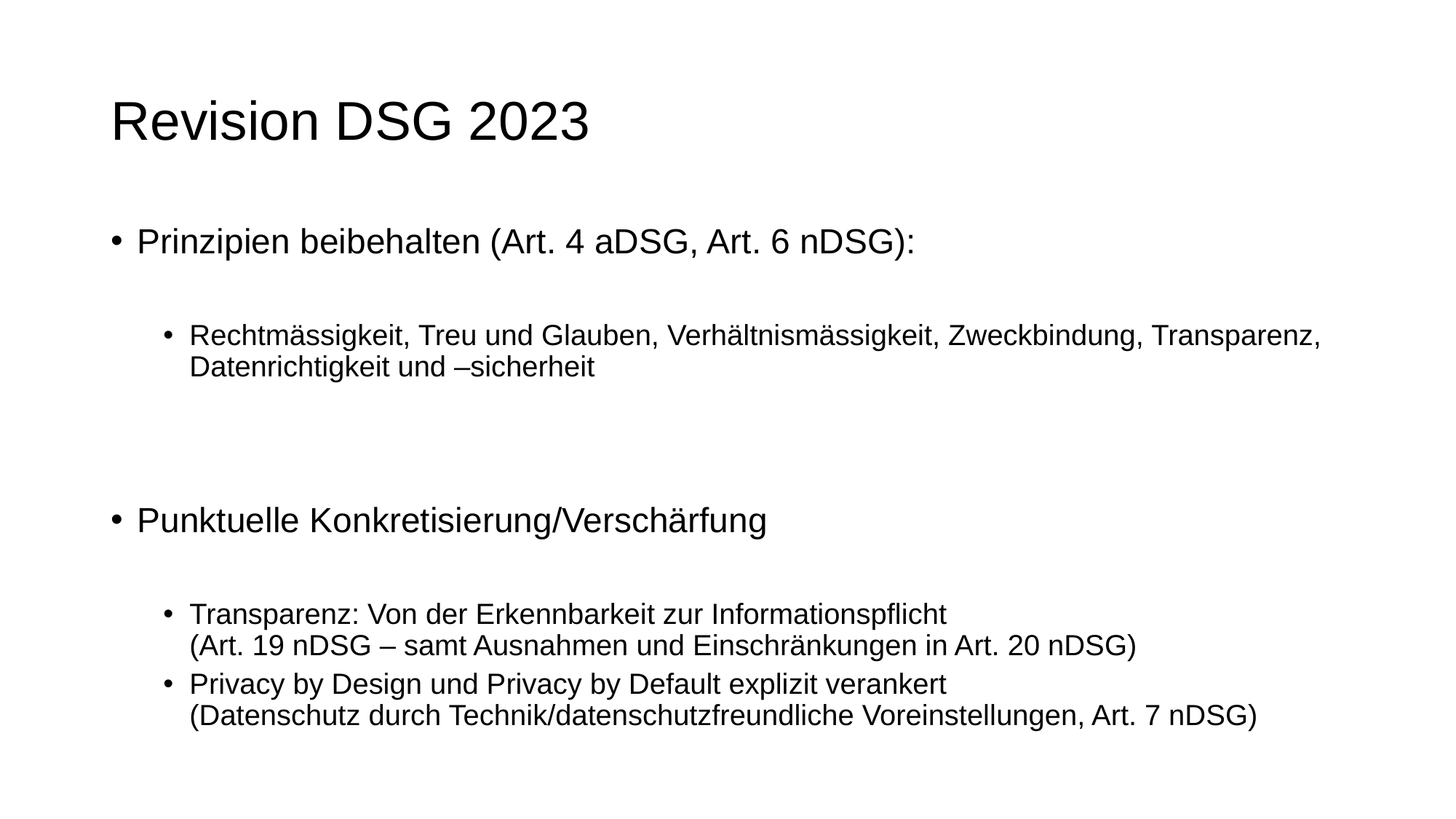

# Revision DSG 2023
Prinzipien beibehalten (Art. 4 aDSG, Art. 6 nDSG):

Rechtmässigkeit, Treu und Glauben, Verhältnismässigkeit, Zweckbindung, Transparenz, Datenrichtigkeit und –sicherheit

Punktuelle Konkretisierung/Verschärfung

Transparenz: Von der Erkennbarkeit zur Informationspflicht
(Art. 19 nDSG – samt Ausnahmen und Einschränkungen in Art. 20 nDSG)
Privacy by Design und Privacy by Default explizit verankert
(Datenschutz durch Technik/datenschutzfreundliche Voreinstellungen, Art. 7 nDSG)